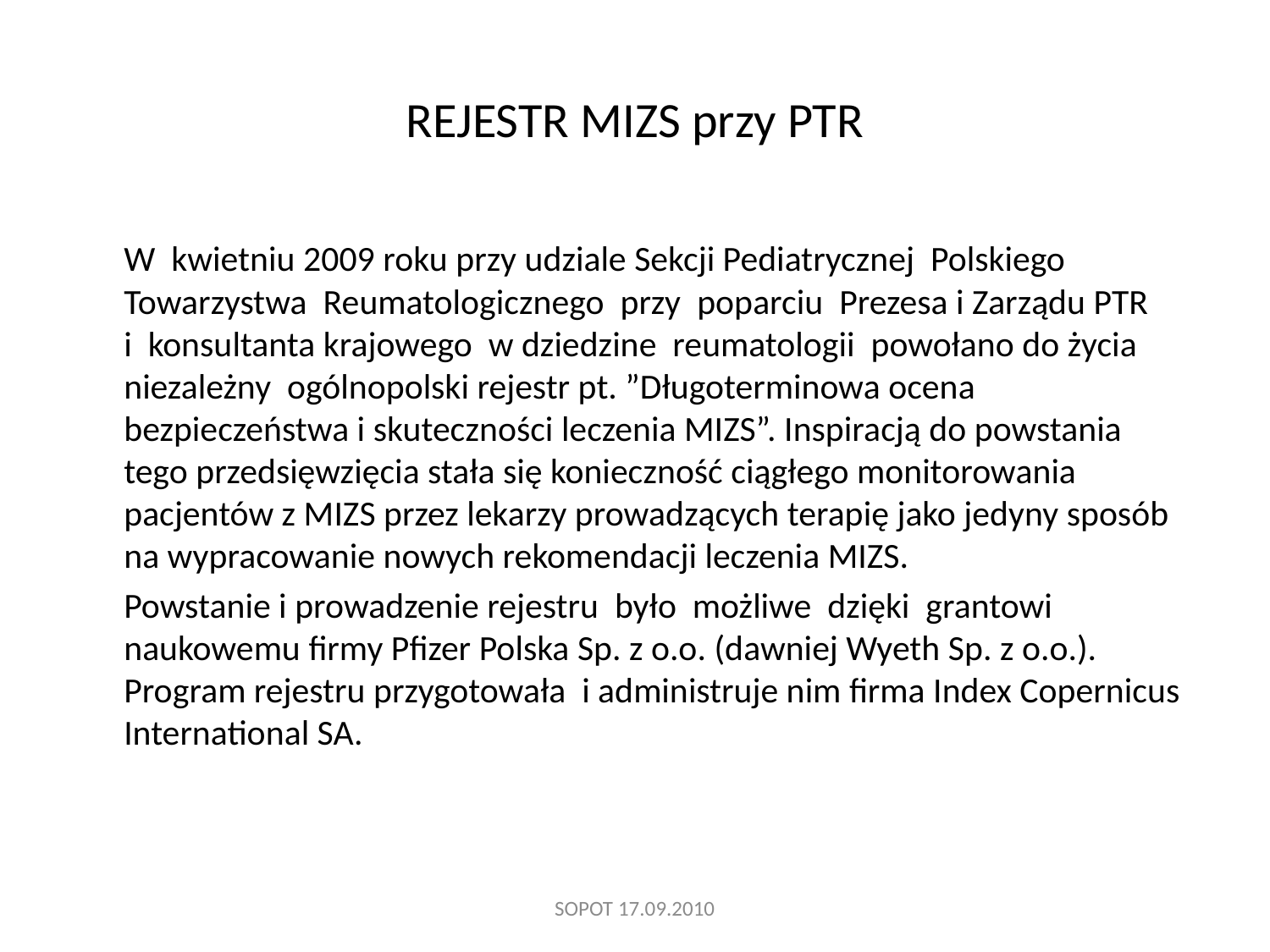

# REJESTR MIZS przy PTR
	W  kwietniu 2009 roku przy udziale Sekcji Pediatrycznej  Polskiego Towarzystwa  Reumatologicznego  przy  poparciu  Prezesa i Zarządu PTR     i  konsultanta krajowego  w dziedzine  reumatologii  powołano do życia  niezależny  ogólnopolski rejestr pt. ”Długoterminowa ocena  bezpieczeństwa i skuteczności leczenia MIZS”. Inspiracją do powstania tego przedsięwzięcia stała się konieczność ciągłego monitorowania pacjentów z MIZS przez lekarzy prowadzących terapię jako jedyny sposób na wypracowanie nowych rekomendacji leczenia MIZS.
	Powstanie i prowadzenie rejestru  było  możliwe  dzięki  grantowi naukowemu firmy Pfizer Polska Sp. z o.o. (dawniej Wyeth Sp. z o.o.). Program rejestru przygotowała  i administruje nim firma Index Copernicus International SA.
SOPOT 17.09.2010